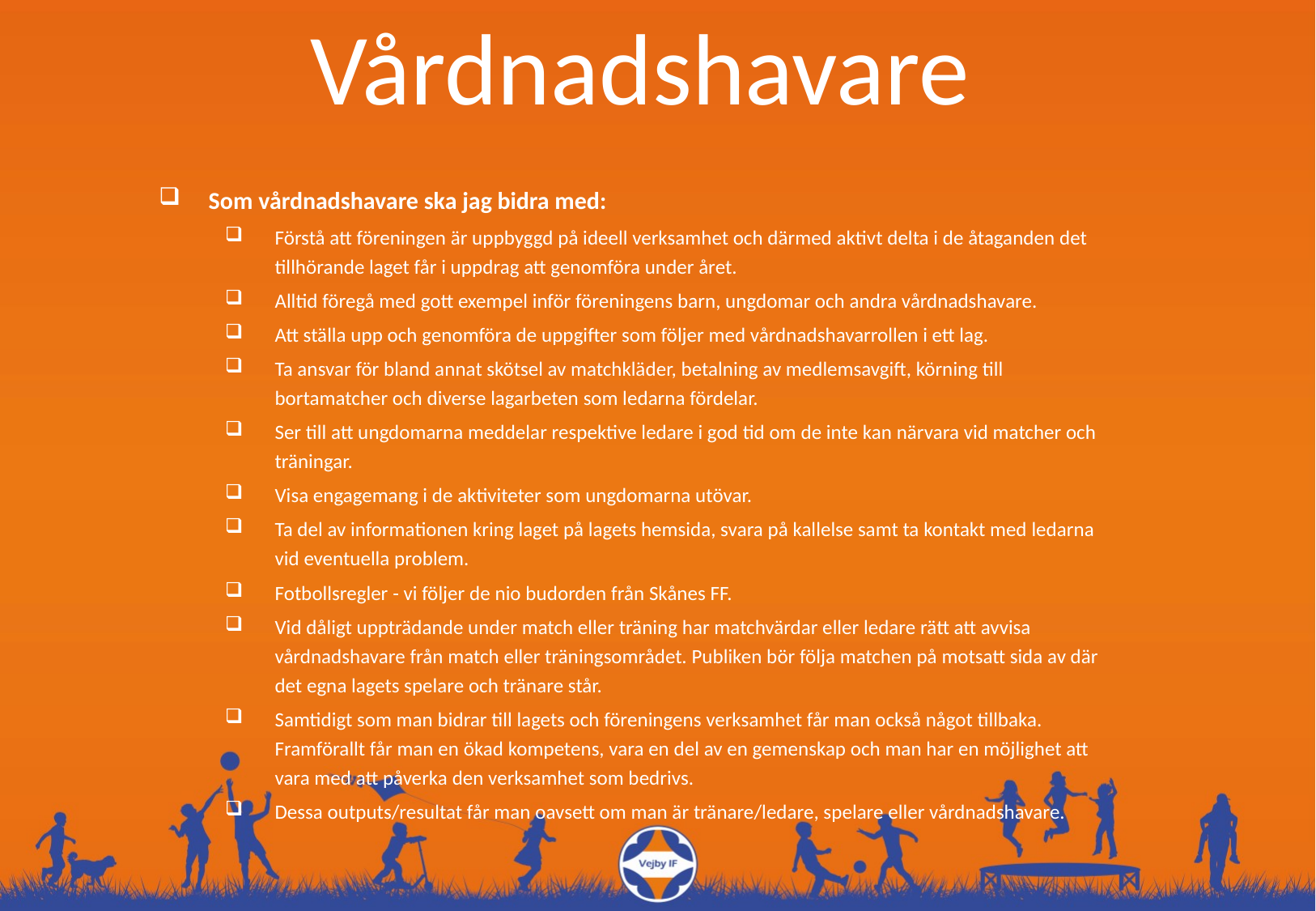

# Vårdnadshavare
Som vårdnadshavare ska jag bidra med:
Förstå att föreningen är uppbyggd på ideell verksamhet och därmed aktivt delta i de åtaganden det tillhörande laget får i uppdrag att genomföra under året.
Alltid föregå med gott exempel inför föreningens barn, ungdomar och andra vårdnadshavare.
Att ställa upp och genomföra de uppgifter som följer med vårdnadshavarrollen i ett lag.
Ta ansvar för bland annat skötsel av matchkläder, betalning av medlemsavgift, körning till bortamatcher och diverse lagarbeten som ledarna fördelar.
Ser till att ungdomarna meddelar respektive ledare i god tid om de inte kan närvara vid matcher och träningar.
Visa engagemang i de aktiviteter som ungdomarna utövar.
Ta del av informationen kring laget på lagets hemsida, svara på kallelse samt ta kontakt med ledarna vid eventuella problem.
Fotbollsregler - vi följer de nio budorden från Skånes FF.
Vid dåligt uppträdande under match eller träning har matchvärdar eller ledare rätt att avvisa vårdnadshavare från match eller träningsområdet. Publiken bör följa matchen på motsatt sida av där det egna lagets spelare och tränare står.
Samtidigt som man bidrar till lagets och föreningens verksamhet får man också något tillbaka. Framförallt får man en ökad kompetens, vara en del av en gemenskap och man har en möjlighet att vara med att påverka den verksamhet som bedrivs.
Dessa outputs/resultat får man oavsett om man är tränare/ledare, spelare eller vårdnadshavare.